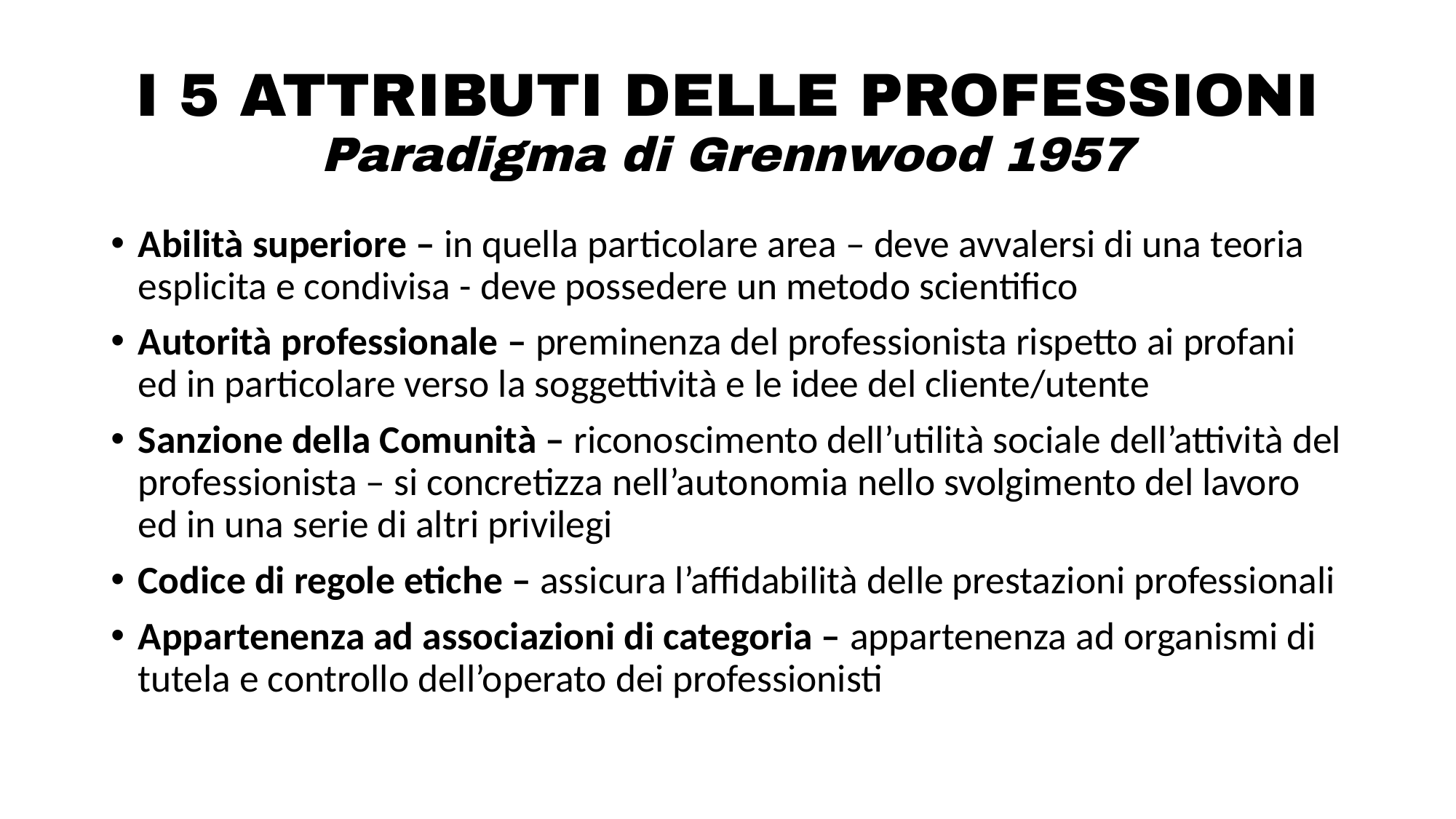

# I 5 ATTRIBUTI DELLE PROFESSIONI Paradigma di Grennwood 1957
Abilità superiore – in quella particolare area – deve avvalersi di una teoria esplicita e condivisa - deve possedere un metodo scientifico
Autorità professionale – preminenza del professionista rispetto ai profani ed in particolare verso la soggettività e le idee del cliente/utente
Sanzione della Comunità – riconoscimento dell’utilità sociale dell’attività del professionista – si concretizza nell’autonomia nello svolgimento del lavoro ed in una serie di altri privilegi
Codice di regole etiche – assicura l’affidabilità delle prestazioni professionali
Appartenenza ad associazioni di categoria – appartenenza ad organismi di tutela e controllo dell’operato dei professionisti